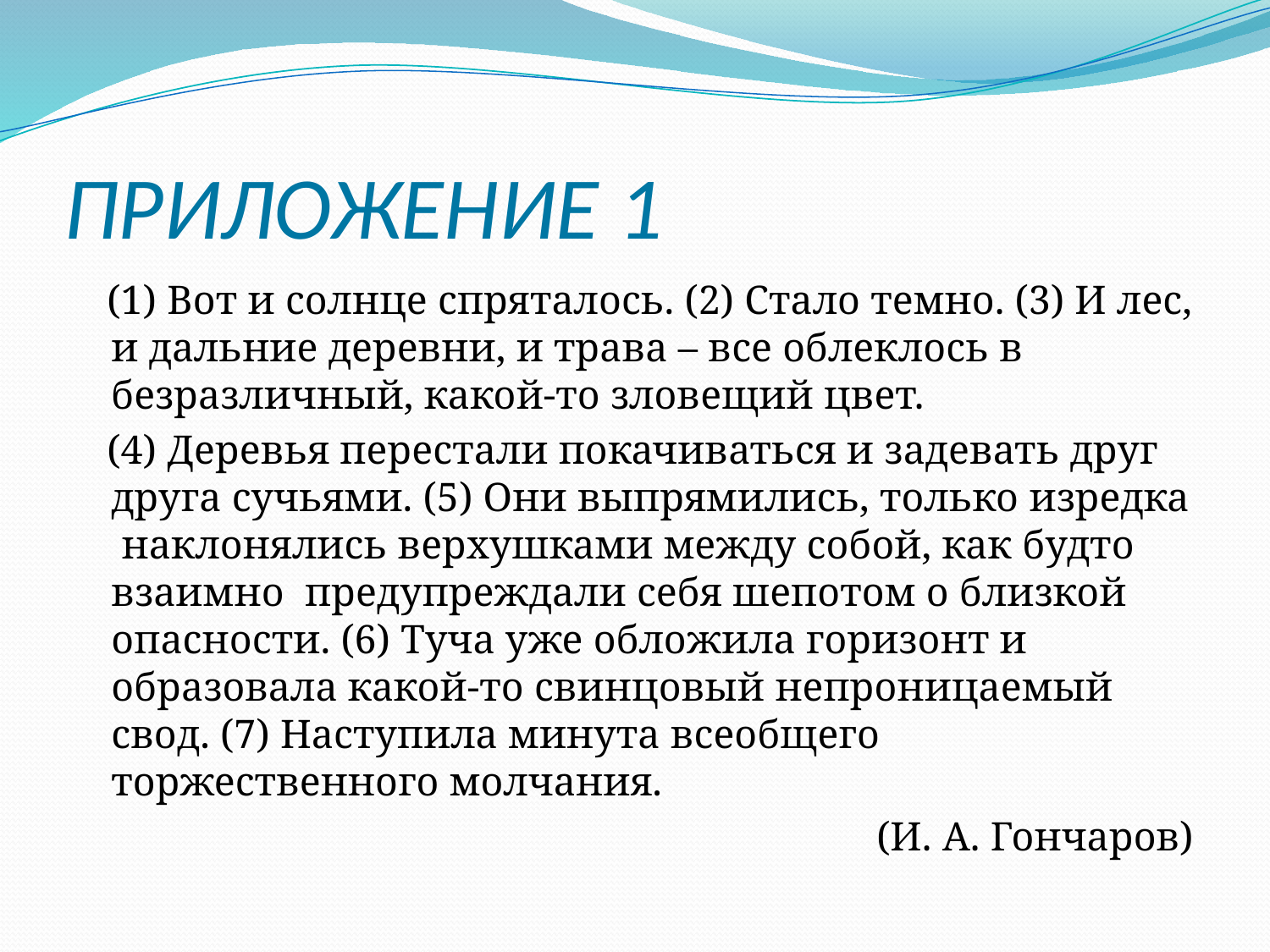

# ПРИЛОЖЕНИЕ 1
   (1) Вот и солнце спряталось. (2) Стало темно. (3) И лес, и дальние деревни, и трава – все облеклось в безразличный, какой-то зловещий цвет.
   (4) Деревья перестали покачиваться и задевать друг друга сучьями. (5) Они выпрямились, только изредка  наклонялись верхушками между собой, как будто взаимно  предупреждали себя шепотом о близкой опасности. (6) Туча уже обложила горизонт и образовала какой-то свинцовый непроницаемый свод. (7) Наступила минута всеобщего торжественного молчания.
(И. А. Гончаров)